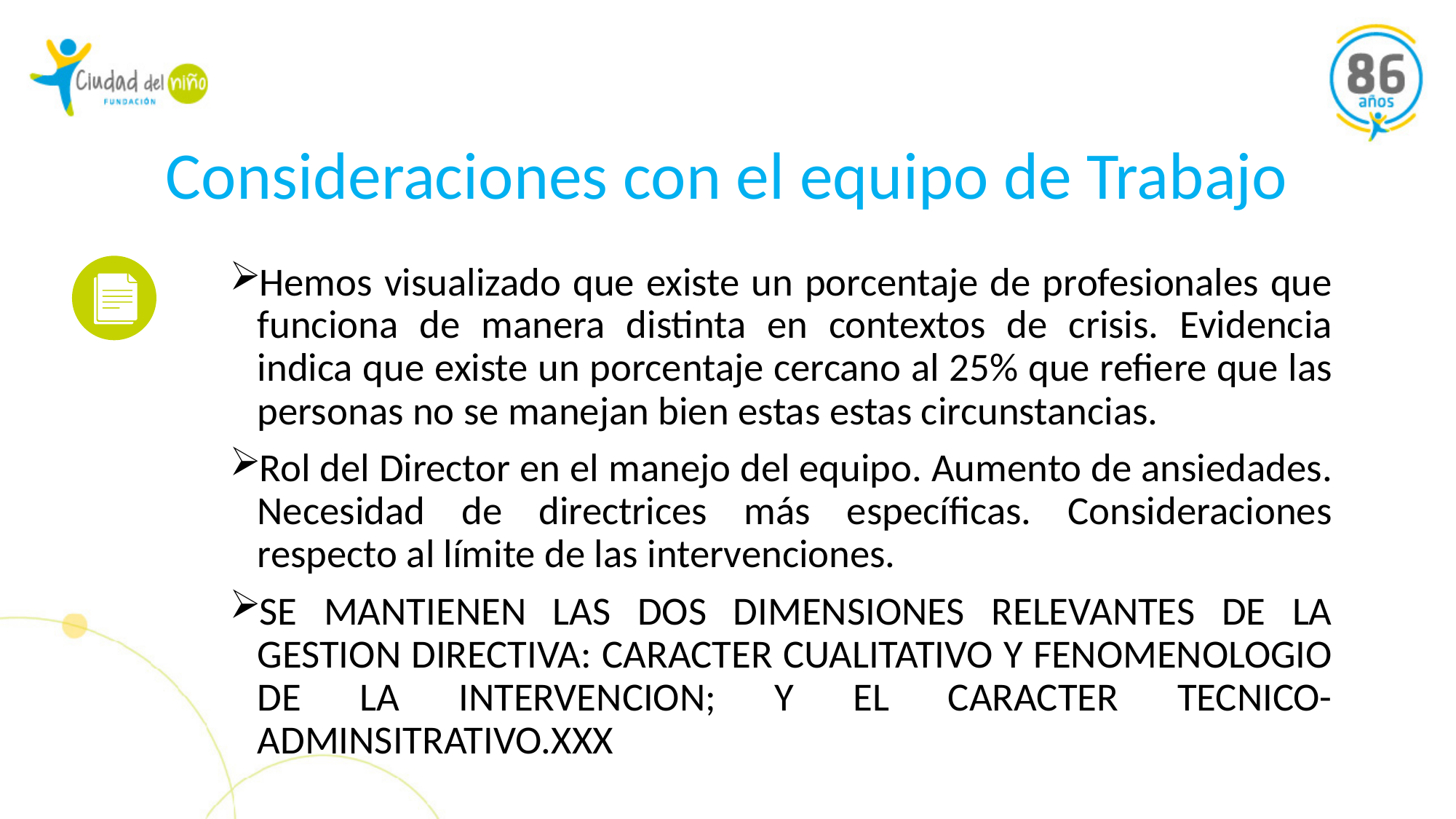

# Consideraciones con el equipo de Trabajo

Hemos visualizado que existe un porcentaje de profesionales que funciona de manera distinta en contextos de crisis. Evidencia indica que existe un porcentaje cercano al 25% que refiere que las personas no se manejan bien estas estas circunstancias.
Rol del Director en el manejo del equipo. Aumento de ansiedades. Necesidad de directrices más específicas. Consideraciones respecto al límite de las intervenciones.
SE MANTIENEN LAS DOS DIMENSIONES RELEVANTES DE LA GESTION DIRECTIVA: CARACTER CUALITATIVO Y FENOMENOLOGIO DE LA INTERVENCION; Y EL CARACTER TECNICO-ADMINSITRATIVO.XXX